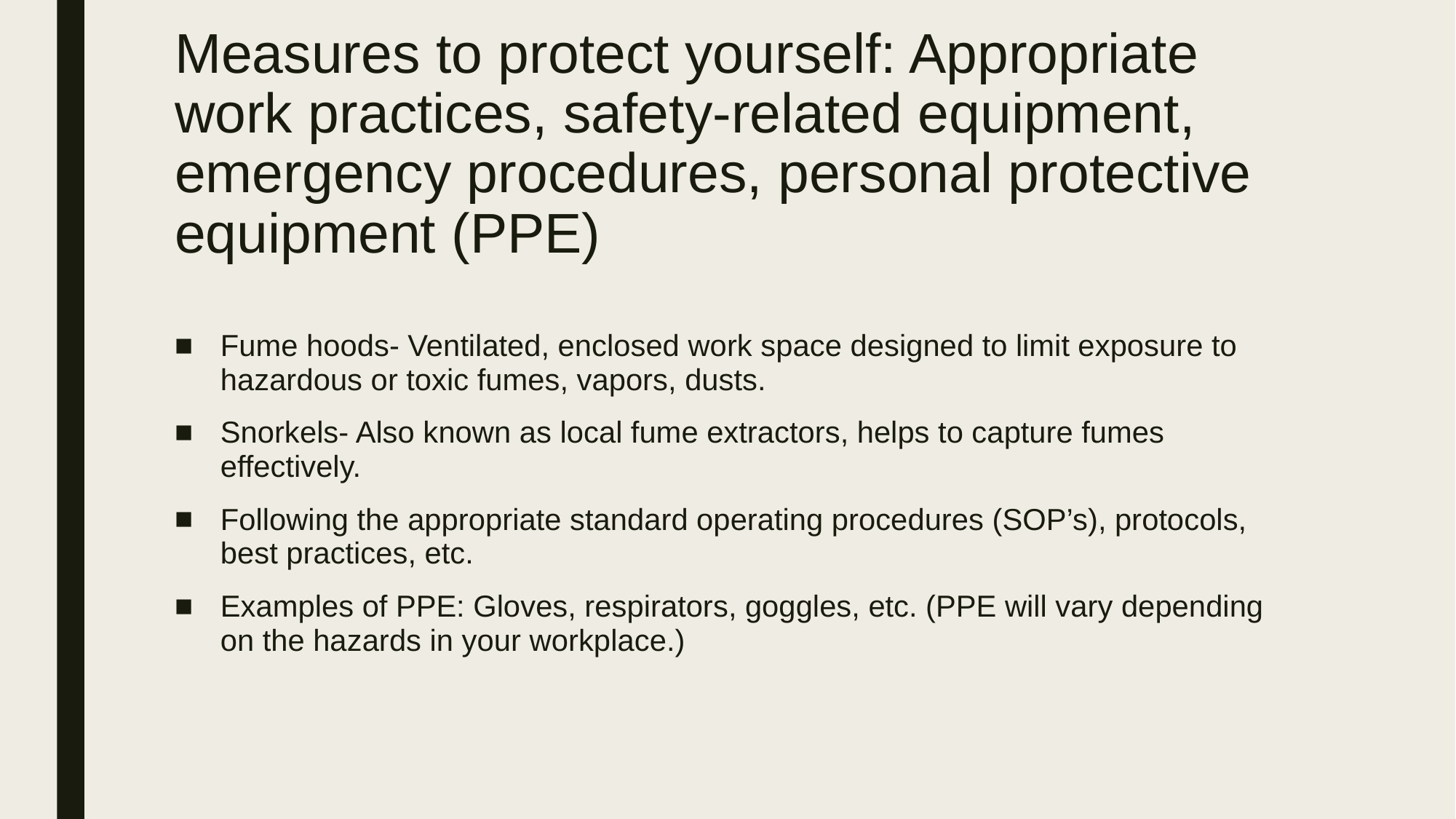

# Measures to protect yourself: Appropriate work practices, safety-related equipment, emergency procedures, personal protective equipment (PPE)
Fume hoods- Ventilated, enclosed work space designed to limit exposure to hazardous or toxic fumes, vapors, dusts.
Snorkels- Also known as local fume extractors, helps to capture fumes effectively.
Following the appropriate standard operating procedures (SOP’s), protocols, best practices, etc.
Examples of PPE: Gloves, respirators, goggles, etc. (PPE will vary depending on the hazards in your workplace.)